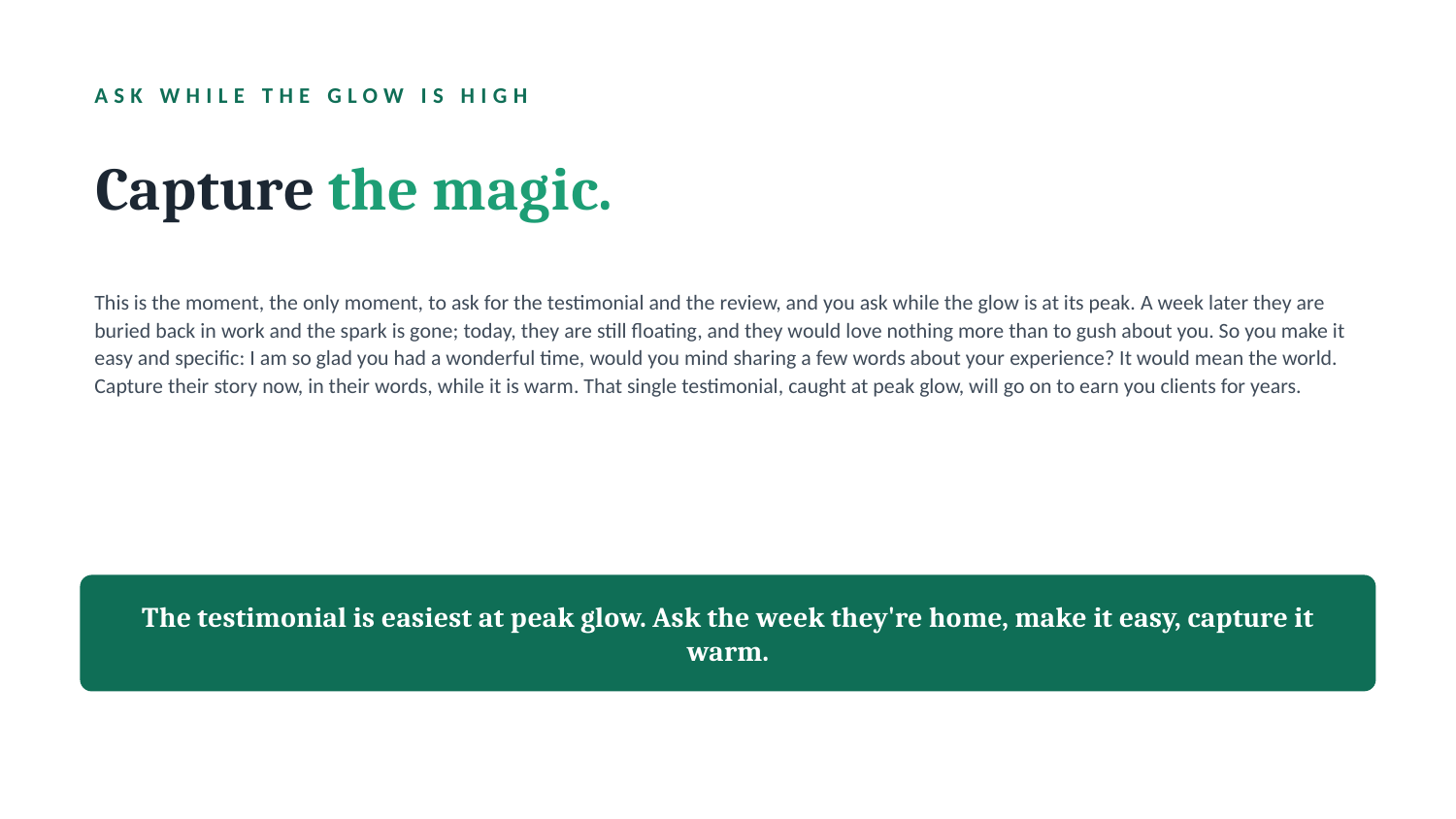

ASK WHILE THE GLOW IS HIGH
Capture the magic.
This is the moment, the only moment, to ask for the testimonial and the review, and you ask while the glow is at its peak. A week later they are buried back in work and the spark is gone; today, they are still floating, and they would love nothing more than to gush about you. So you make it easy and specific: I am so glad you had a wonderful time, would you mind sharing a few words about your experience? It would mean the world. Capture their story now, in their words, while it is warm. That single testimonial, caught at peak glow, will go on to earn you clients for years.

The testimonial is easiest at peak glow. Ask the week they're home, make it easy, capture it warm.